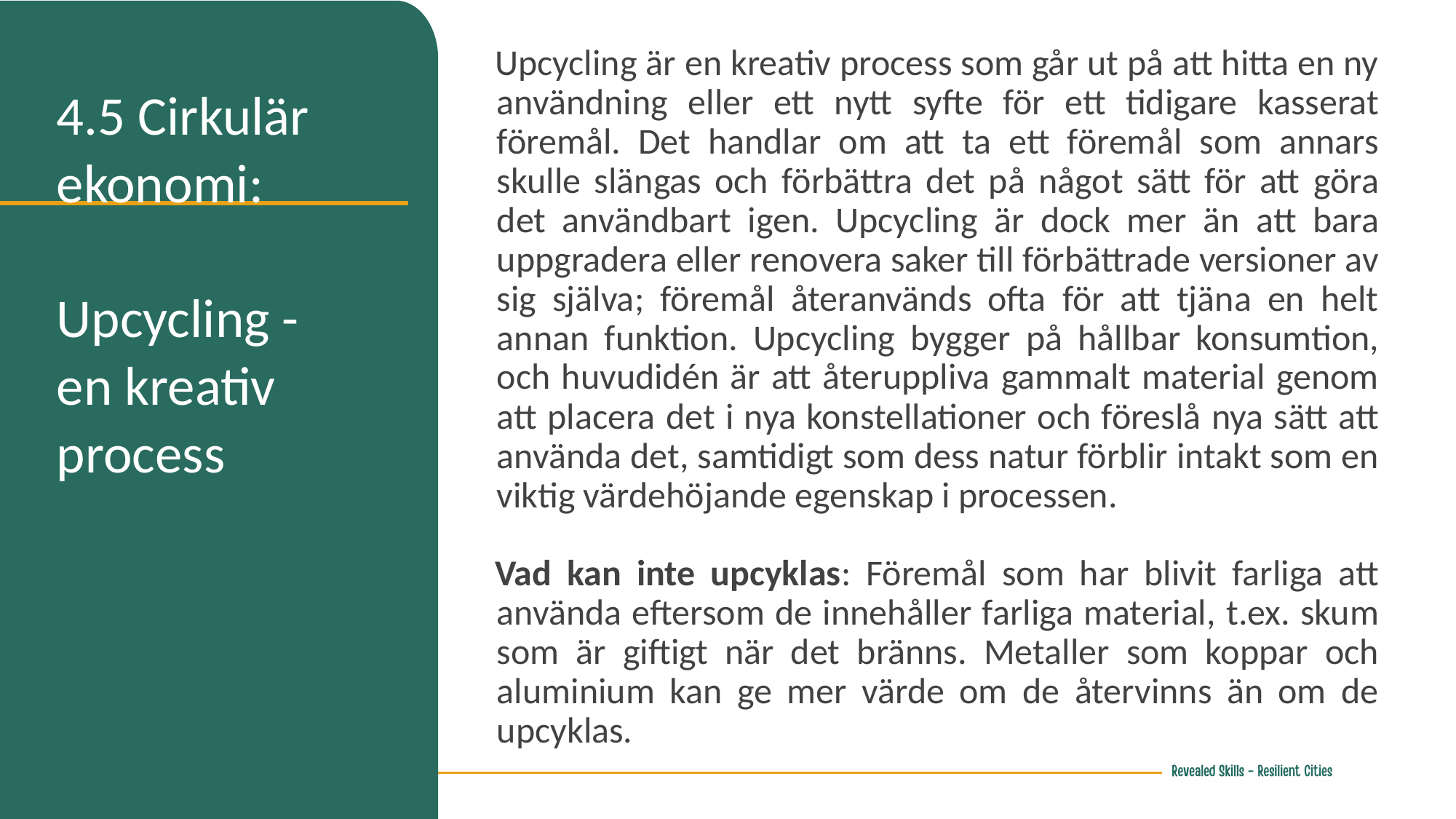

Upcycling är en kreativ process som går ut på att hitta en ny användning eller ett nytt syfte för ett tidigare kasserat föremål. Det handlar om att ta ett föremål som annars skulle slängas och förbättra det på något sätt för att göra det användbart igen. Upcycling är dock mer än att bara uppgradera eller renovera saker till förbättrade versioner av sig själva; föremål återanvänds ofta för att tjäna en helt annan funktion. Upcycling bygger på hållbar konsumtion, och huvudidén är att återuppliva gammalt material genom att placera det i nya konstellationer och föreslå nya sätt att använda det, samtidigt som dess natur förblir intakt som en viktig värdehöjande egenskap i processen.

Vad kan inte upcyklas: Föremål som har blivit farliga att använda eftersom de innehåller farliga material, t.ex. skum som är giftigt när det bränns. Metaller som koppar och aluminium kan ge mer värde om de återvinns än om de upcyklas.
4.5 Cirkulär ekonomi:

Upcycling - en kreativ process